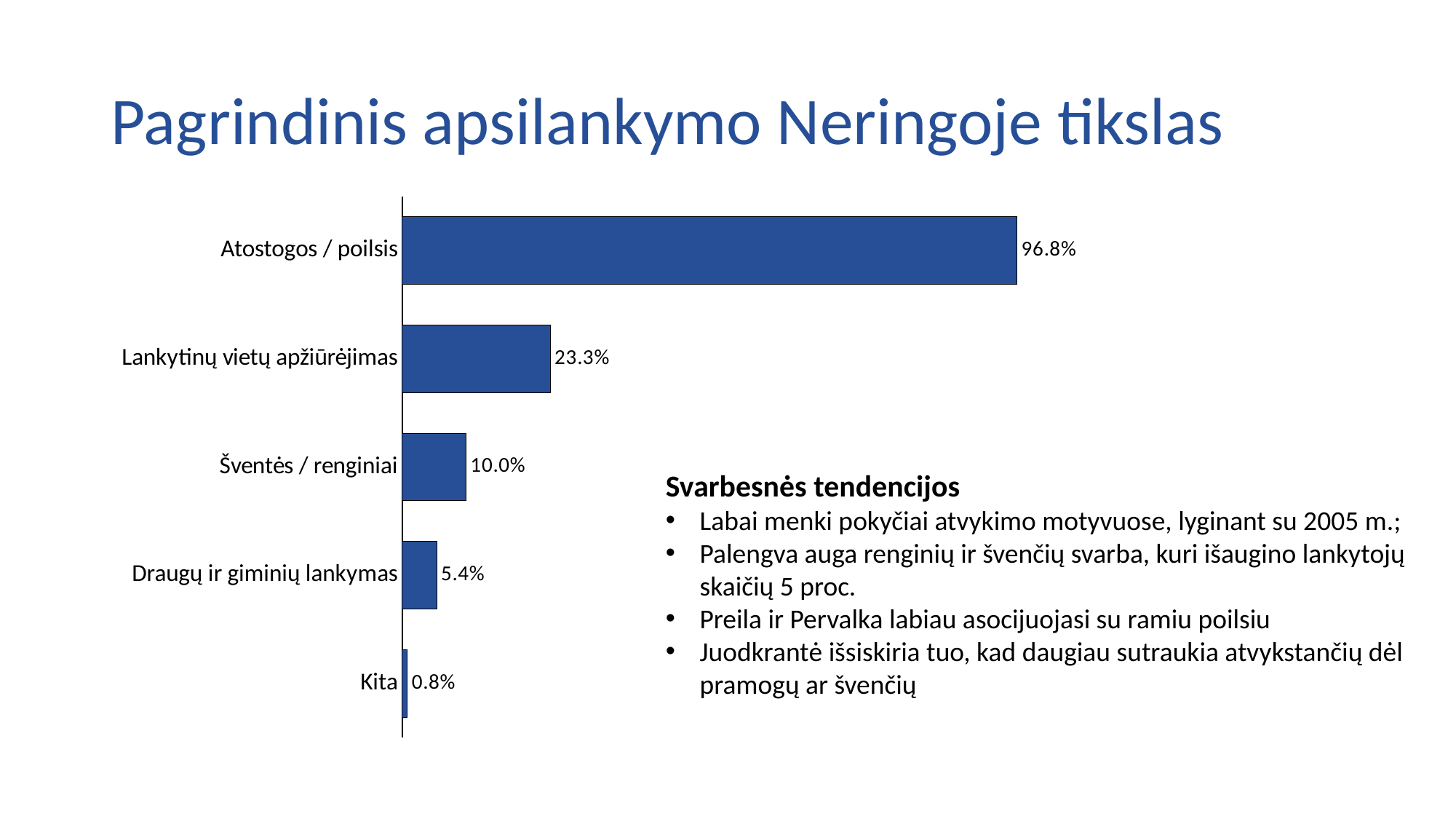

# Pagrindinis apsilankymo Neringoje tikslas

### Chart

| Category |  |
|---|---|
| Atostogos / poilsis | 0.9678714859437751 |
| Lankytinų vietų apžiūrėjimas | 0.23293172690763053 |
| Šventės / renginiai | 0.10040160642570281 |
| Draugų ir giminių lankymas | 0.05421686746987952 |
| Kita | 0.008032128514056224 |
Svarbesnės tendencijos
Labai menki pokyčiai atvykimo motyvuose, lyginant su 2005 m.;
Palengva auga renginių ir švenčių svarba, kuri išaugino lankytojų skaičių 5 proc.
Preila ir Pervalka labiau asocijuojasi su ramiu poilsiu
Juodkrantė išsiskiria tuo, kad daugiau sutraukia atvykstančių dėl pramogų ar švenčių